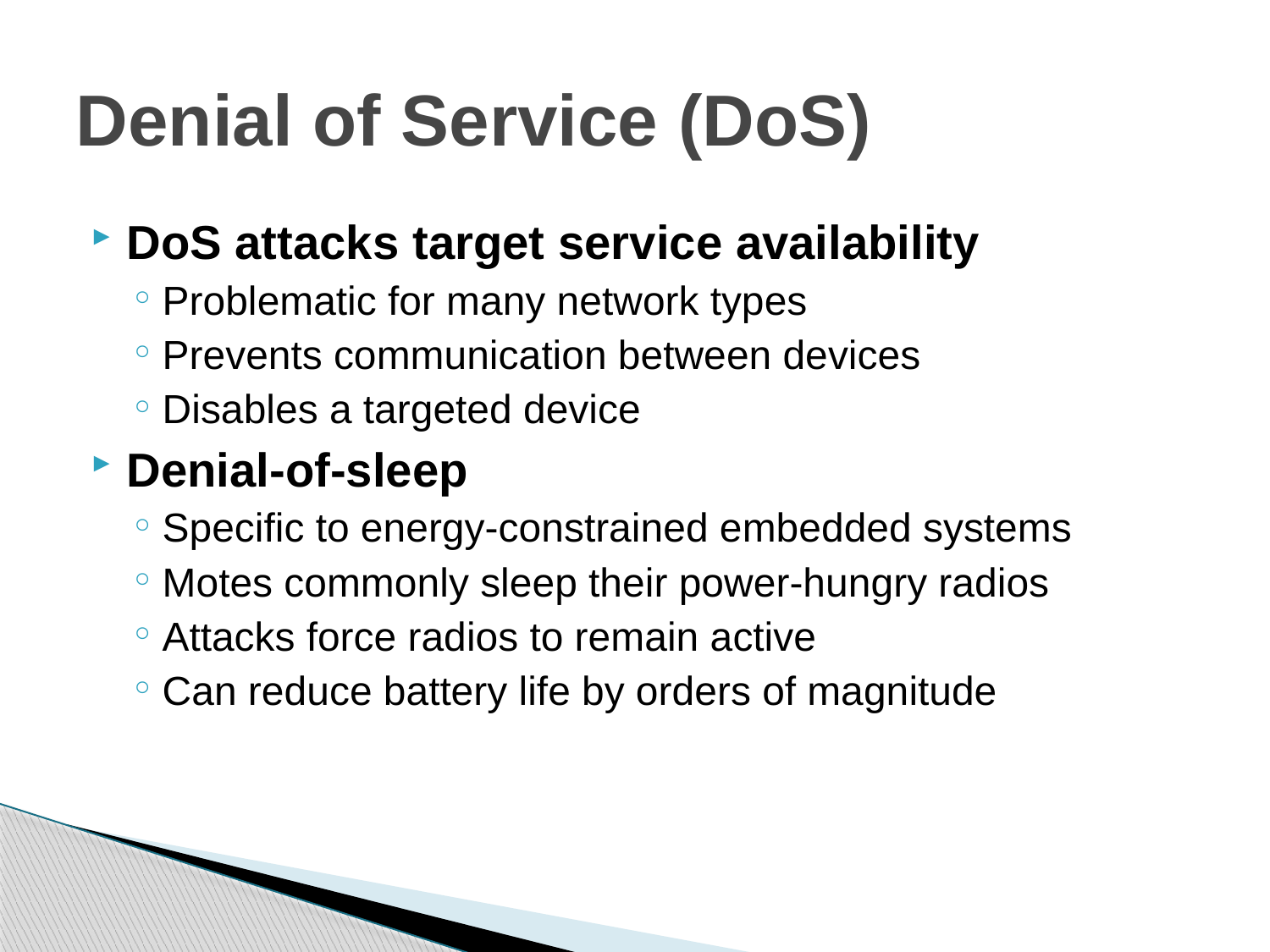

# Denial of Service (DoS)
DoS attacks target service availability
Problematic for many network types
Prevents communication between devices
Disables a targeted device
Denial-of-sleep
Specific to energy-constrained embedded systems
Motes commonly sleep their power-hungry radios
Attacks force radios to remain active
Can reduce battery life by orders of magnitude